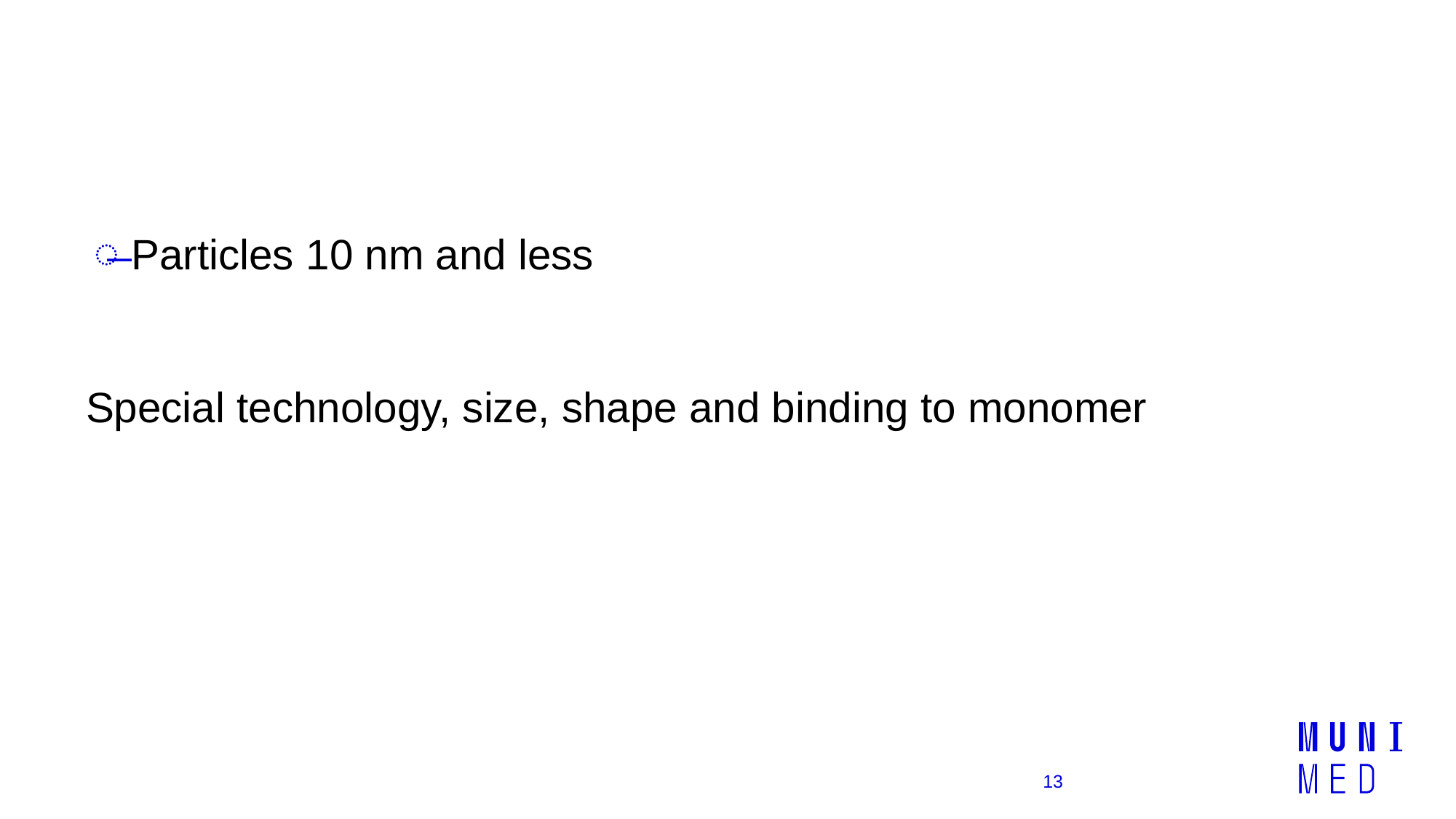

# Nanoparticles
 Particles 10 nm and less

Special technology, size, shape and binding to monomer
13